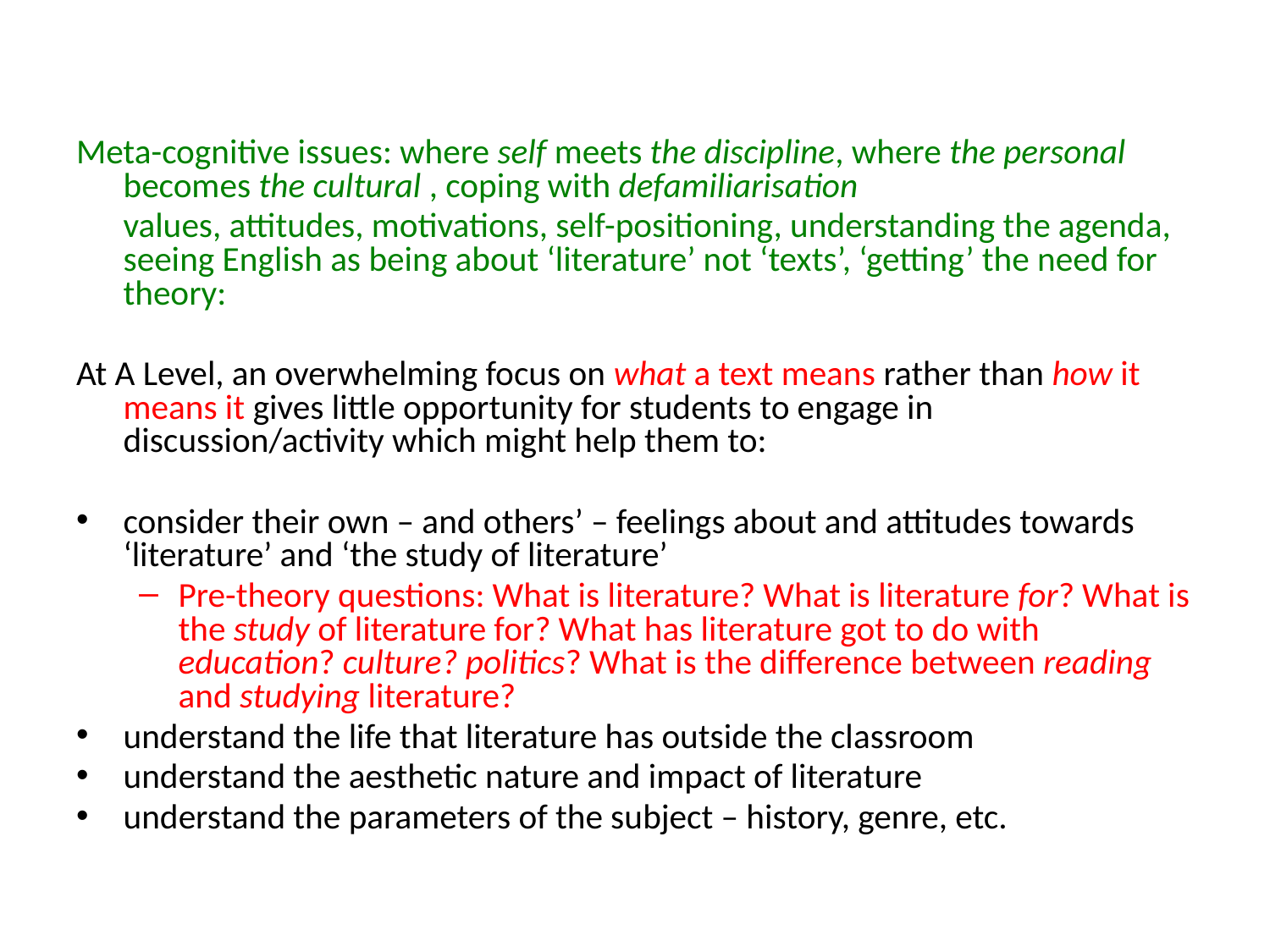

Meta-cognitive issues: where self meets the discipline, where the personal becomes the cultural , coping with defamiliarisation
	values, attitudes, motivations, self-positioning, understanding the agenda, seeing English as being about ‘literature’ not ‘texts’, ‘getting’ the need for theory:

At A Level, an overwhelming focus on what a text means rather than how it means it gives little opportunity for students to engage in discussion/activity which might help them to:

consider their own – and others’ – feelings about and attitudes towards ‘literature’ and ‘the study of literature’
Pre-theory questions: What is literature? What is literature for? What is the study of literature for? What has literature got to do with education? culture? politics? What is the difference between reading and studying literature?
understand the life that literature has outside the classroom
understand the aesthetic nature and impact of literature
understand the parameters of the subject – history, genre, etc.